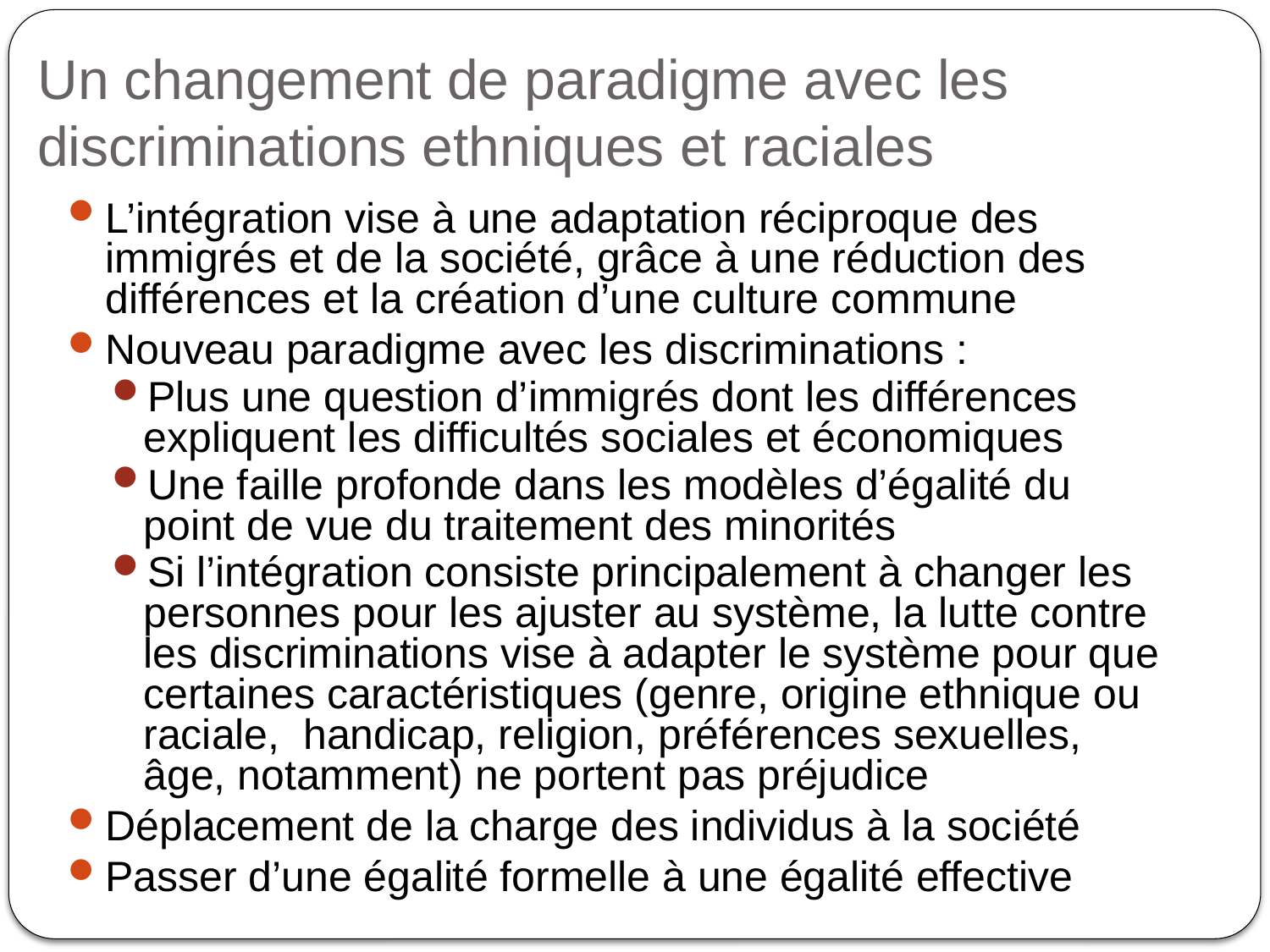

# Un changement de paradigme avec les discriminations ethniques et raciales
L’intégration vise à une adaptation réciproque des immigrés et de la société, grâce à une réduction des différences et la création d’une culture commune
Nouveau paradigme avec les discriminations :
Plus une question d’immigrés dont les différences expliquent les difficultés sociales et économiques
Une faille profonde dans les modèles d’égalité du point de vue du traitement des minorités
Si l’intégration consiste principalement à changer les personnes pour les ajuster au système, la lutte contre les discriminations vise à adapter le système pour que certaines caractéristiques (genre, origine ethnique ou raciale,  handicap, religion, préférences sexuelles, âge, notamment) ne portent pas préjudice
Déplacement de la charge des individus à la société
Passer d’une égalité formelle à une égalité effective